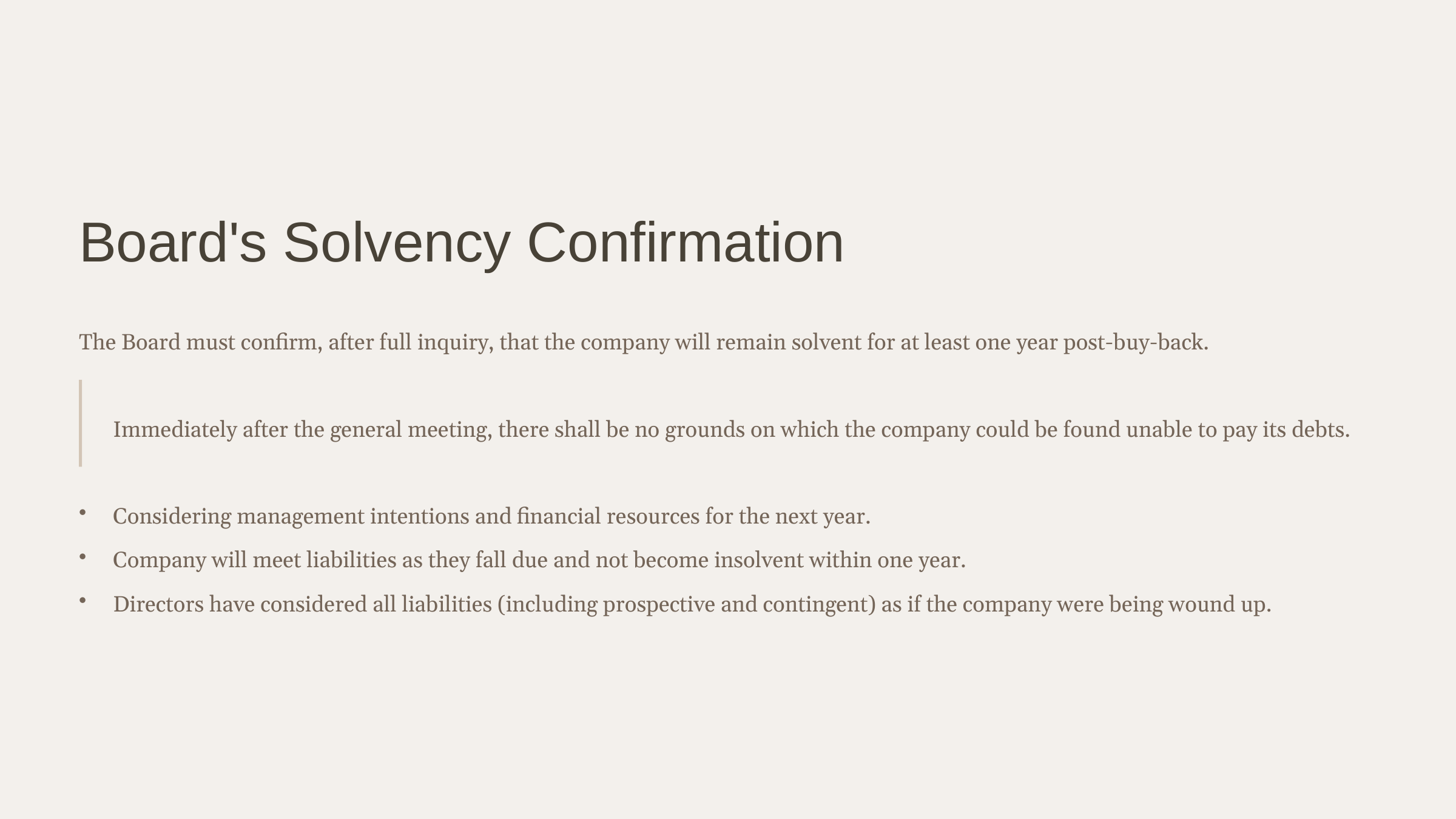

Board's Solvency Confirmation
The Board must confirm, after full inquiry, that the company will remain solvent for at least one year post-buy-back.

Immediately after the general meeting, there shall be no grounds on which the company could be found unable to pay its debts.
Considering management intentions and financial resources for the next year.
Company will meet liabilities as they fall due and not become insolvent within one year.
Directors have considered all liabilities (including prospective and contingent) as if the company were being wound up.